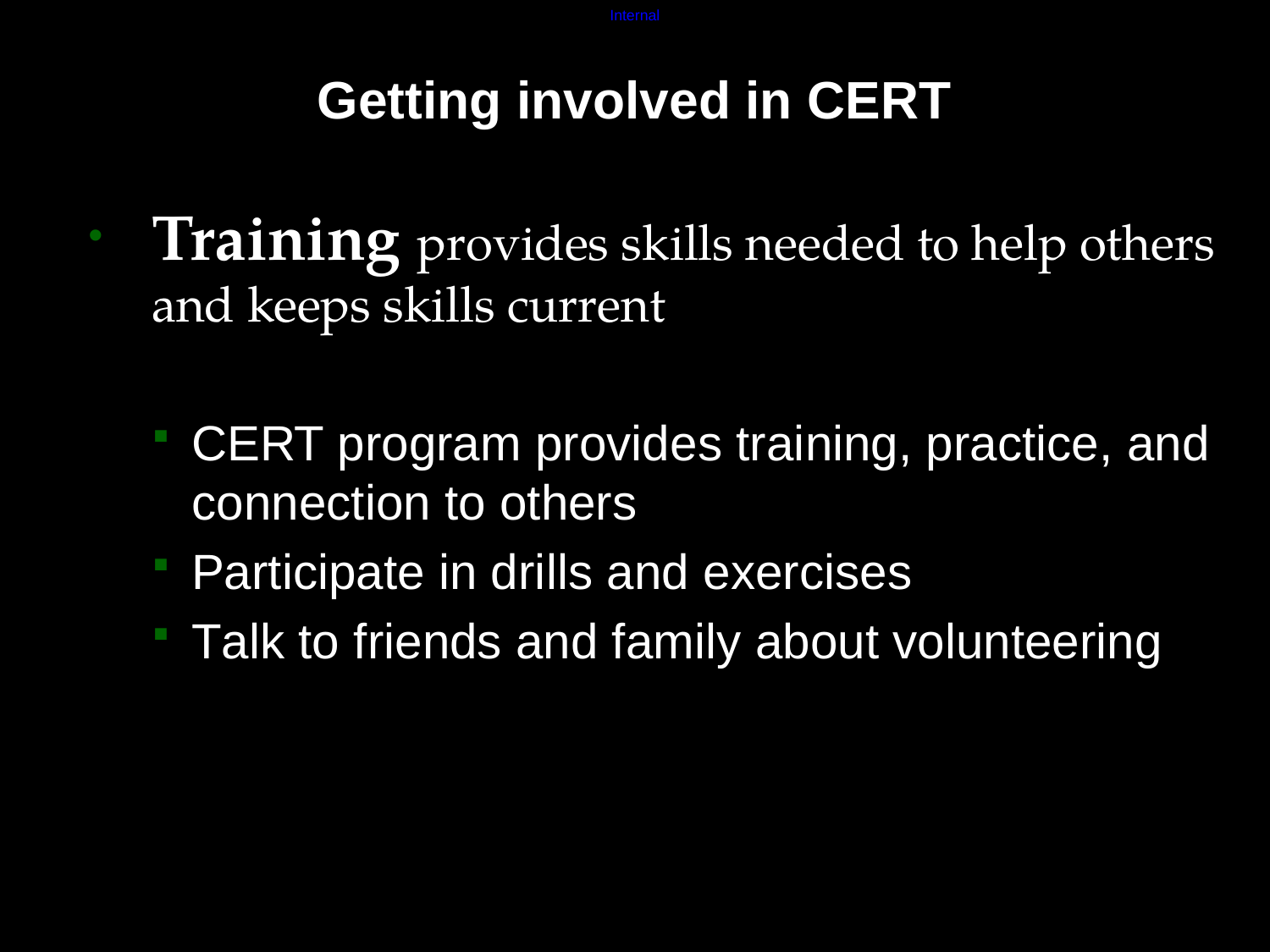

# Getting involved in CERT
Training provides skills needed to help others and keeps skills current

CERT program provides training, practice, and connection to others
Participate in drills and exercises
Talk to friends and family about volunteering